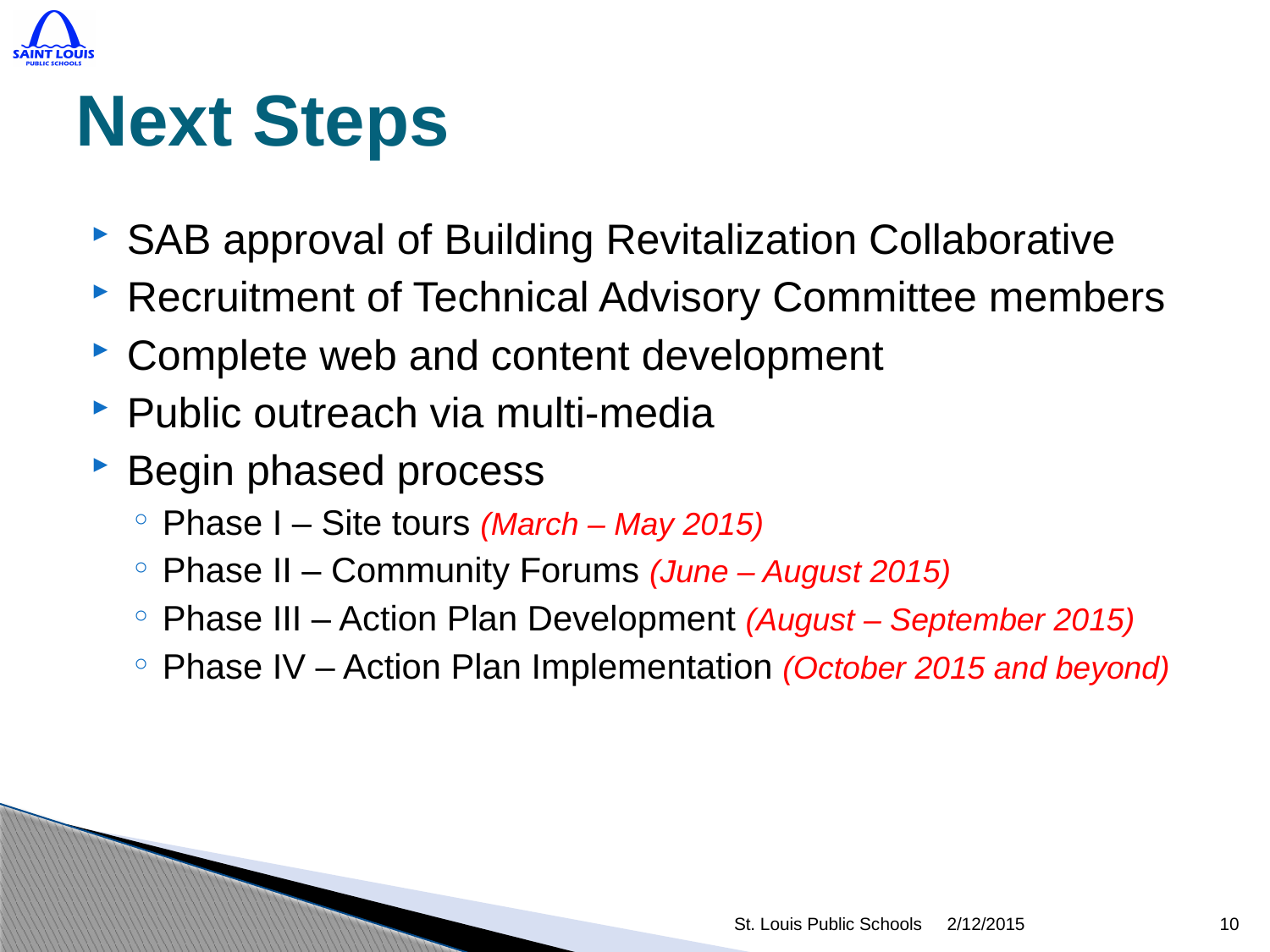

# Next Steps
SAB approval of Building Revitalization Collaborative
Recruitment of Technical Advisory Committee members
Complete web and content development
Public outreach via multi-media
Begin phased process
Phase I – Site tours (March – May 2015)
Phase II – Community Forums (June – August 2015)
Phase III – Action Plan Development (August – September 2015)
Phase IV – Action Plan Implementation (October 2015 and beyond)

St. Louis Public Schools
2/12/2015
10